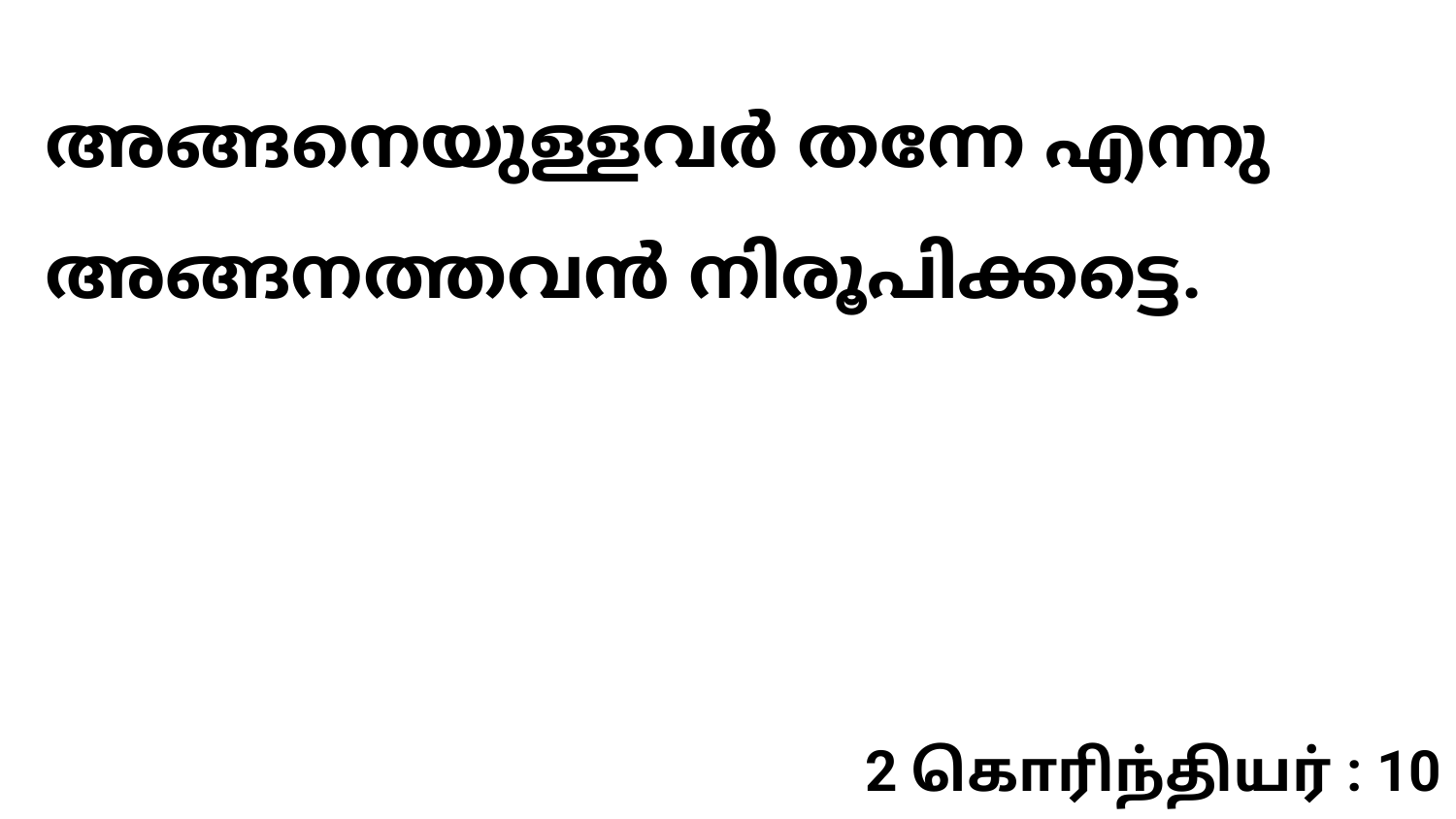

അങ്ങനെയുള്ളവർ തന്നേ എന്നു അങ്ങനത്തവൻ നിരൂപിക്കട്ടെ.
2 கொரிந்தியர் : 10